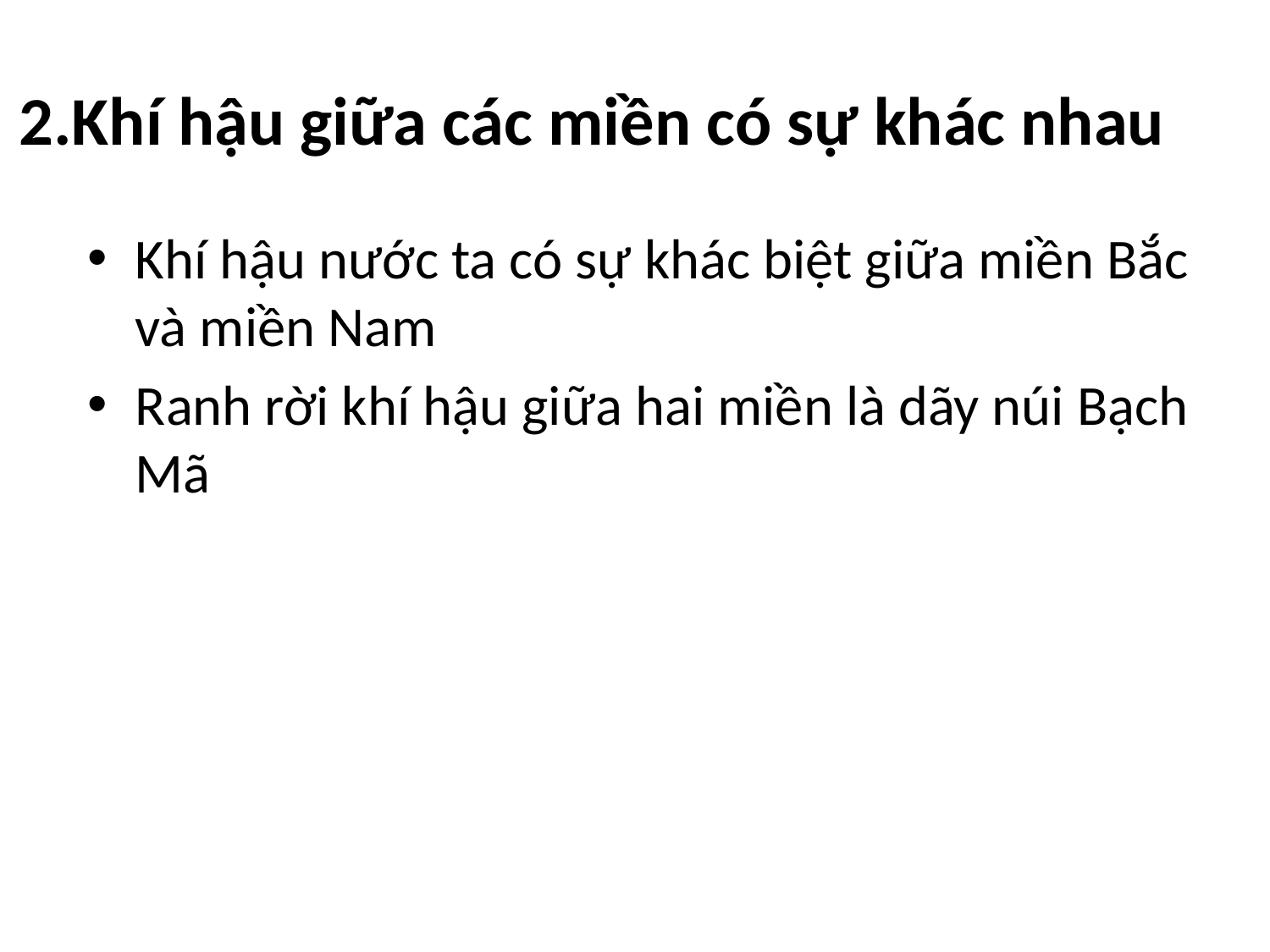

# 2.Khí hậu giữa các miền có sự khác nhau
Khí hậu nước ta có sự khác biệt giữa miền Bắc và miền Nam
Ranh rời khí hậu giữa hai miền là dãy núi Bạch Mã